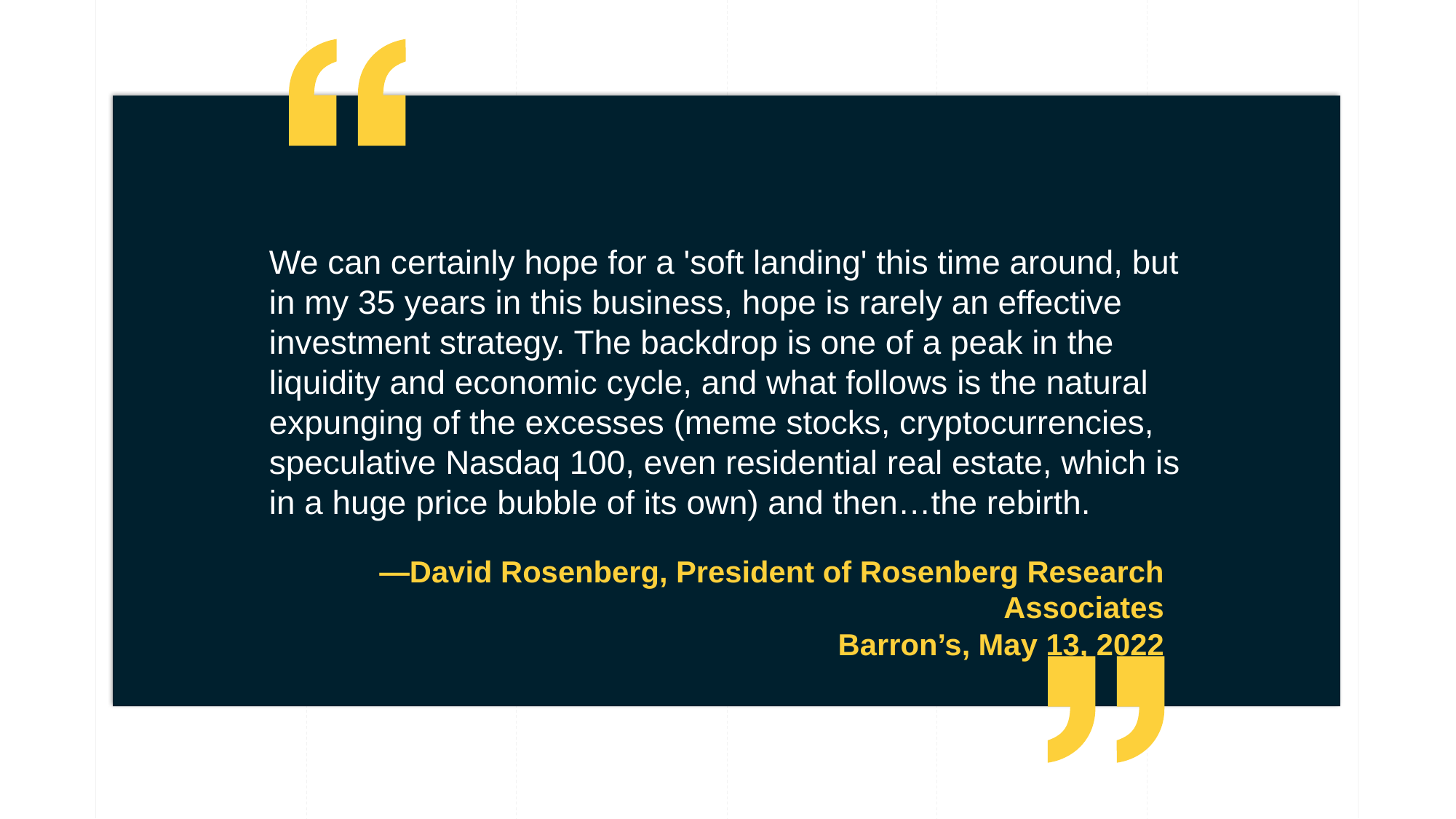

We can certainly hope for a 'soft landing' this time around, but in my 35 years in this business, hope is rarely an effective investment strategy. The backdrop is one of a peak in the liquidity and economic cycle, and what follows is the natural expunging of the excesses (meme stocks, cryptocurrencies, speculative Nasdaq 100, even residential real estate, which is in a huge price bubble of its own) and then…the rebirth.
—David Rosenberg, President of Rosenberg Research Associates
Barron’s, May 13, 2022